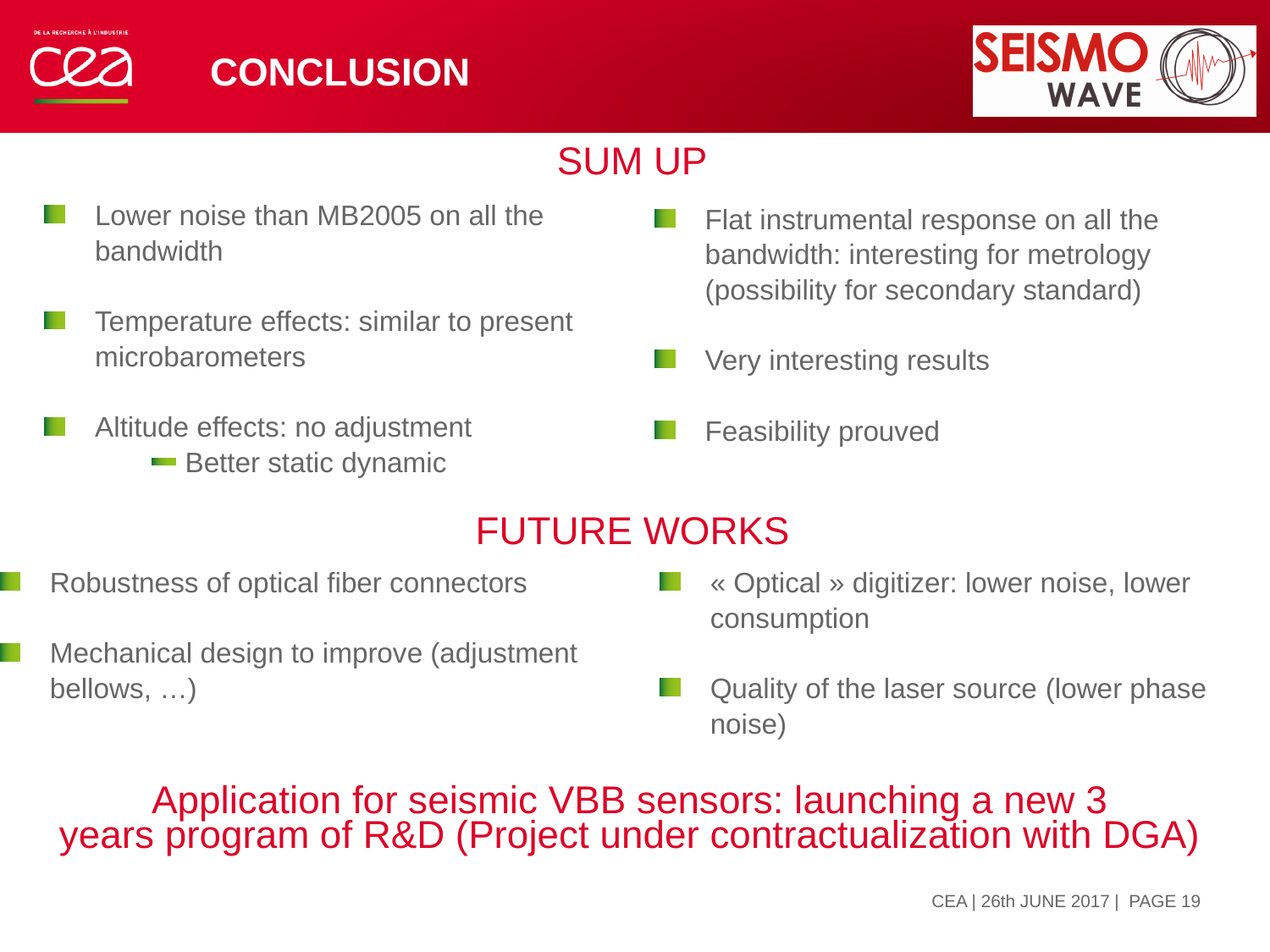

# Conclusion
SUM UP

Flat instrumental response on all the bandwidth: interesting for metrology (possibility for secondary standard)

Very interesting results

Feasibility prouved
Lower noise than MB2005 on all the bandwidth

Temperature effects: similar to present microbarometers

Altitude effects: no adjustment
Better static dynamic

Robustness of optical fiber connectors

Mechanical design to improve (adjustment bellows, …)

« Optical » digitizer: lower noise, lower     consumption

Quality of the laser source (lower phase noise)

FUTURE WORKS
Application for seismic VBB sensors: launching a new 3 years program of R&D (Project under contractualization with DGA)
|  PAGE 19
22 juin 2017
CEA | 26th JUNE 2017